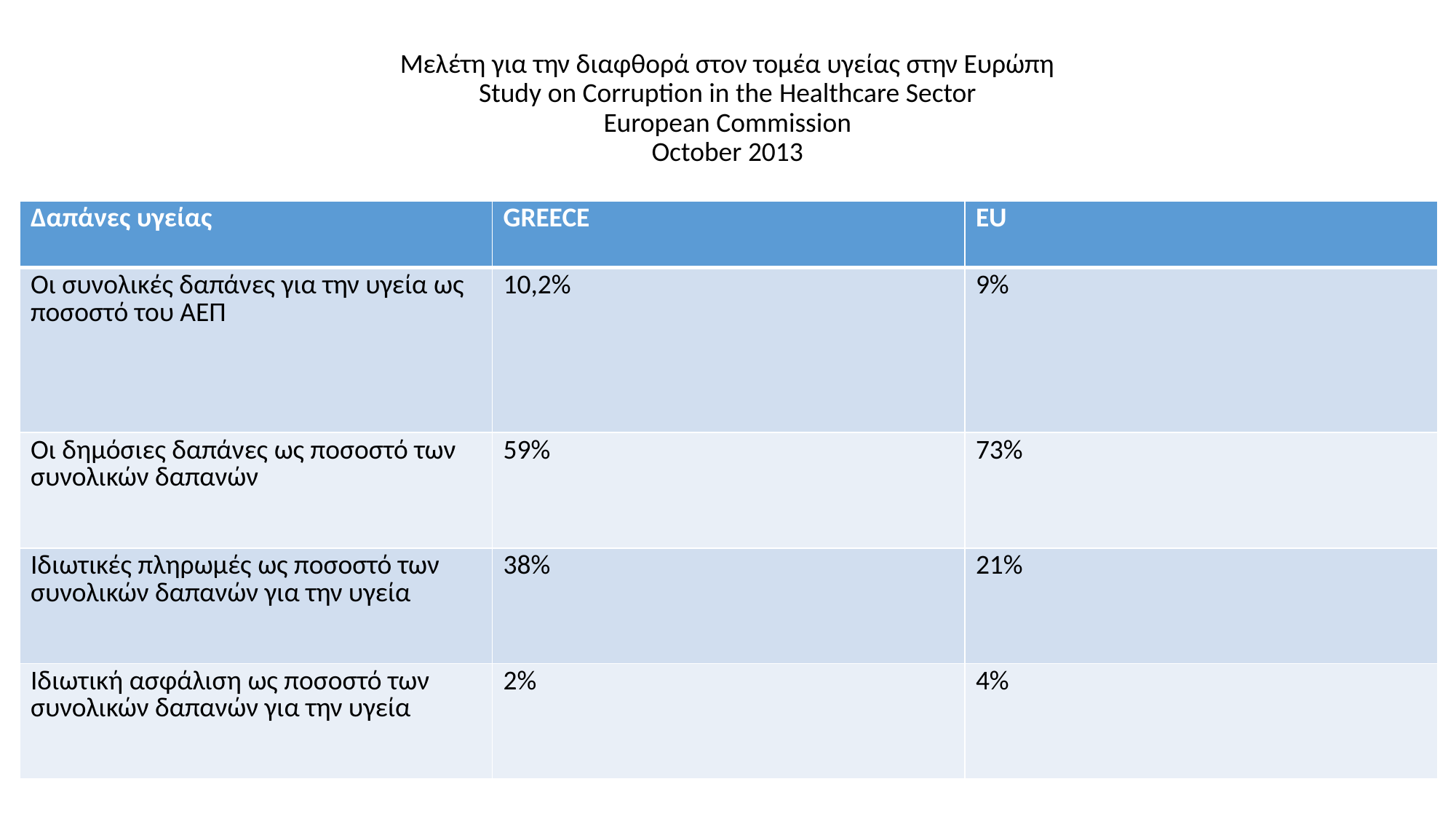

# Μελέτη για την διαφθορά στον τομέα υγείας στην Ευρώπη Study on Corruption in the Healthcare Sector European Commission October 2013
| Δαπάνες υγείας | GREECE | EU |
| --- | --- | --- |
| Οι συνολικές δαπάνες για την υγεία ως ποσοστό του ΑΕΠ | 10,2% | 9% |
| Οι δημόσιες δαπάνες ως ποσοστό των συνολικών δαπανών | 59% | 73% |
| Ιδιωτικές πληρωμές ως ποσοστό των συνολικών δαπανών για την υγεία | 38% | 21% |
| Ιδιωτική ασφάλιση ως ποσοστό των συνολικών δαπανών για την υγεία | 2% | 4% |